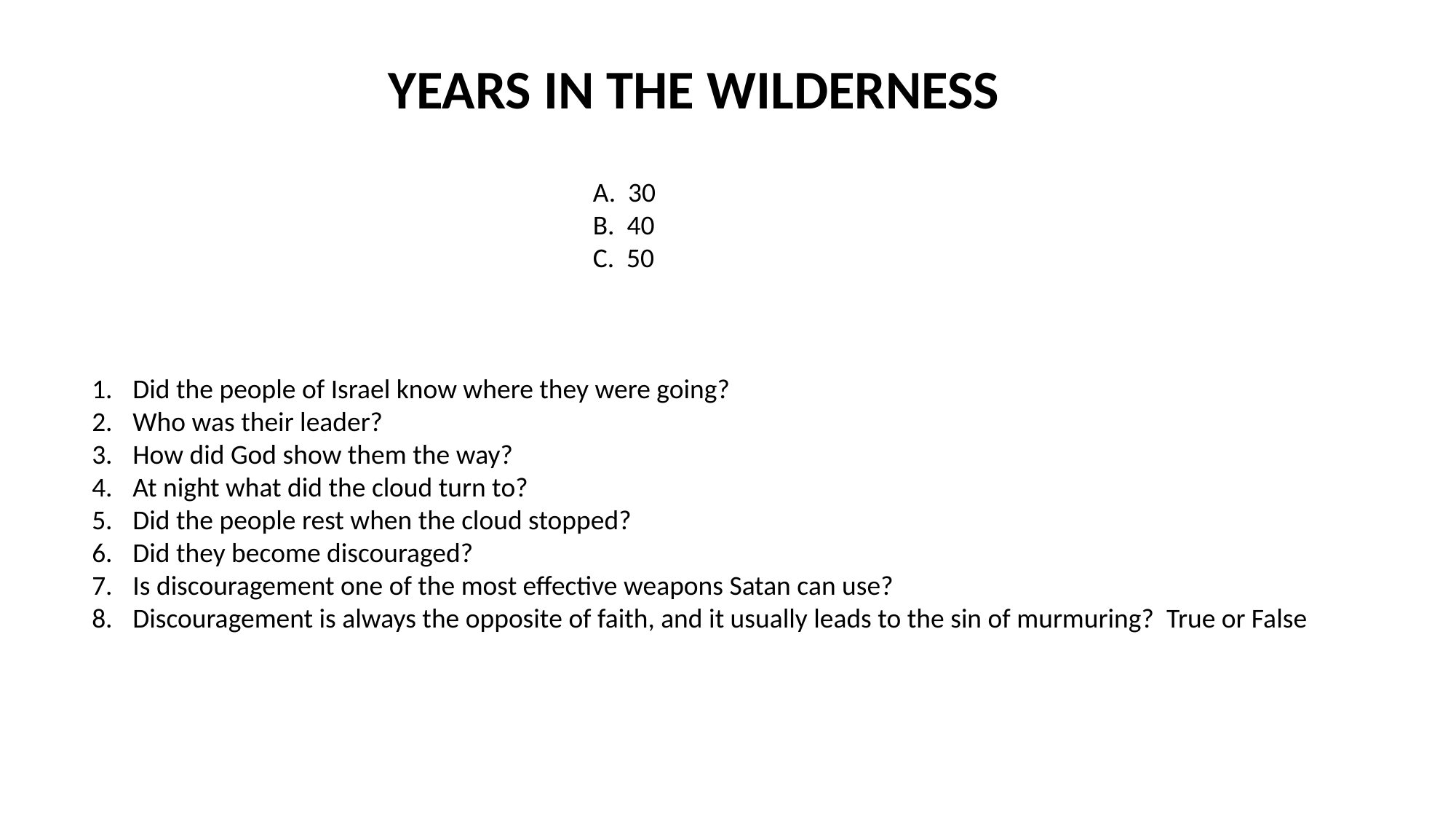

YEARS IN THE WILDERNESS
                                                                                 A.  30
                                                                                 B.  40
                                                                                 C.  50

Did the people of Israel know where they were going?
Who was their leader?
How did God show them the way?
At night what did the cloud turn to?
Did the people rest when the cloud stopped?
Did they become discouraged?
Is discouragement one of the most effective weapons Satan can use?
Discouragement is always the opposite of faith, and it usually leads to the sin of murmuring?  True or False